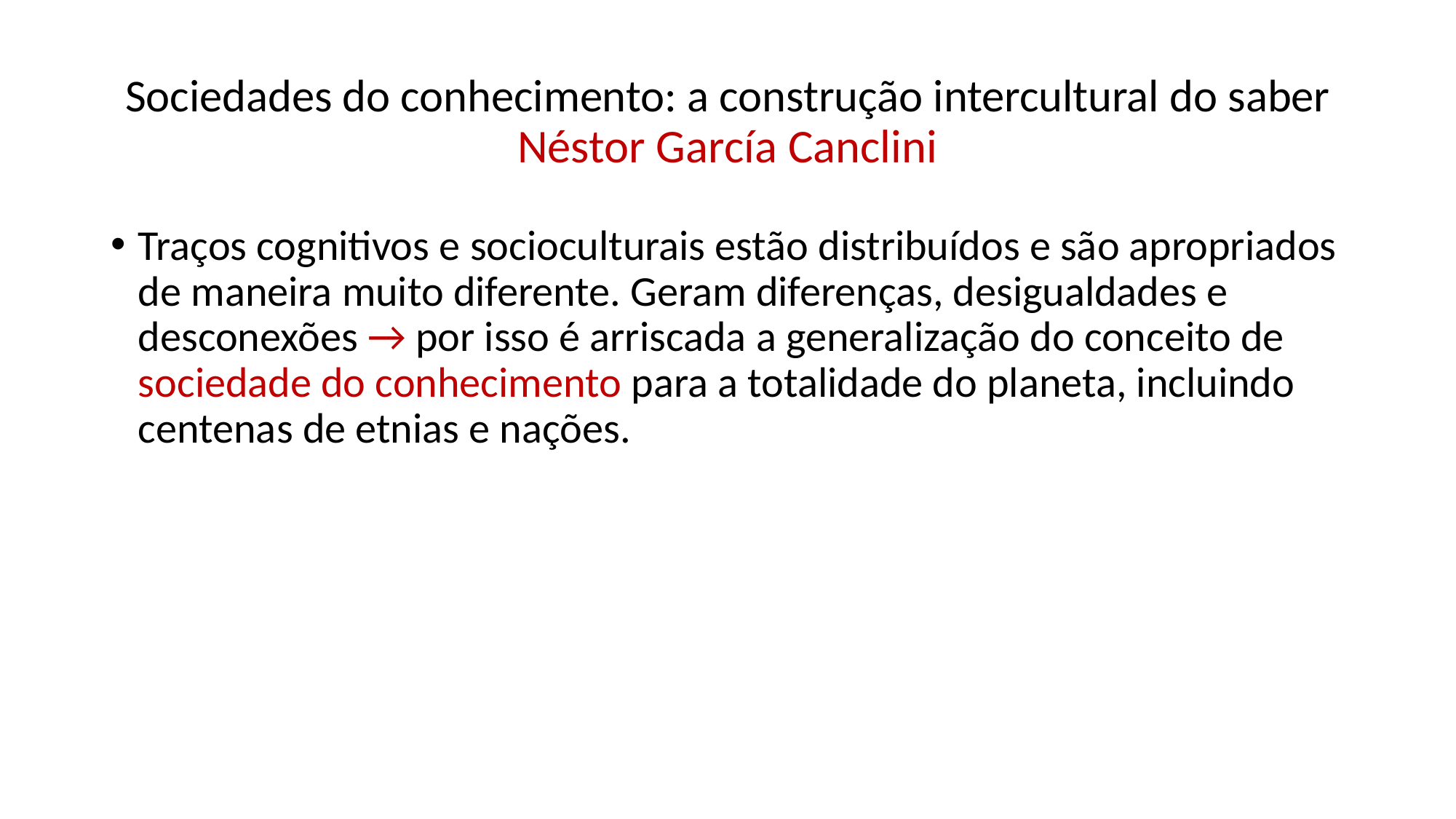

# Sociedades do conhecimento: a construção intercultural do saber Néstor García Canclini
Traços cognitivos e socioculturais estão distribuídos e são apropriados de maneira muito diferente. Geram diferenças, desigualdades e desconexões → por isso é arriscada a generalização do conceito de sociedade do conhecimento para a totalidade do planeta, incluindo centenas de etnias e nações.